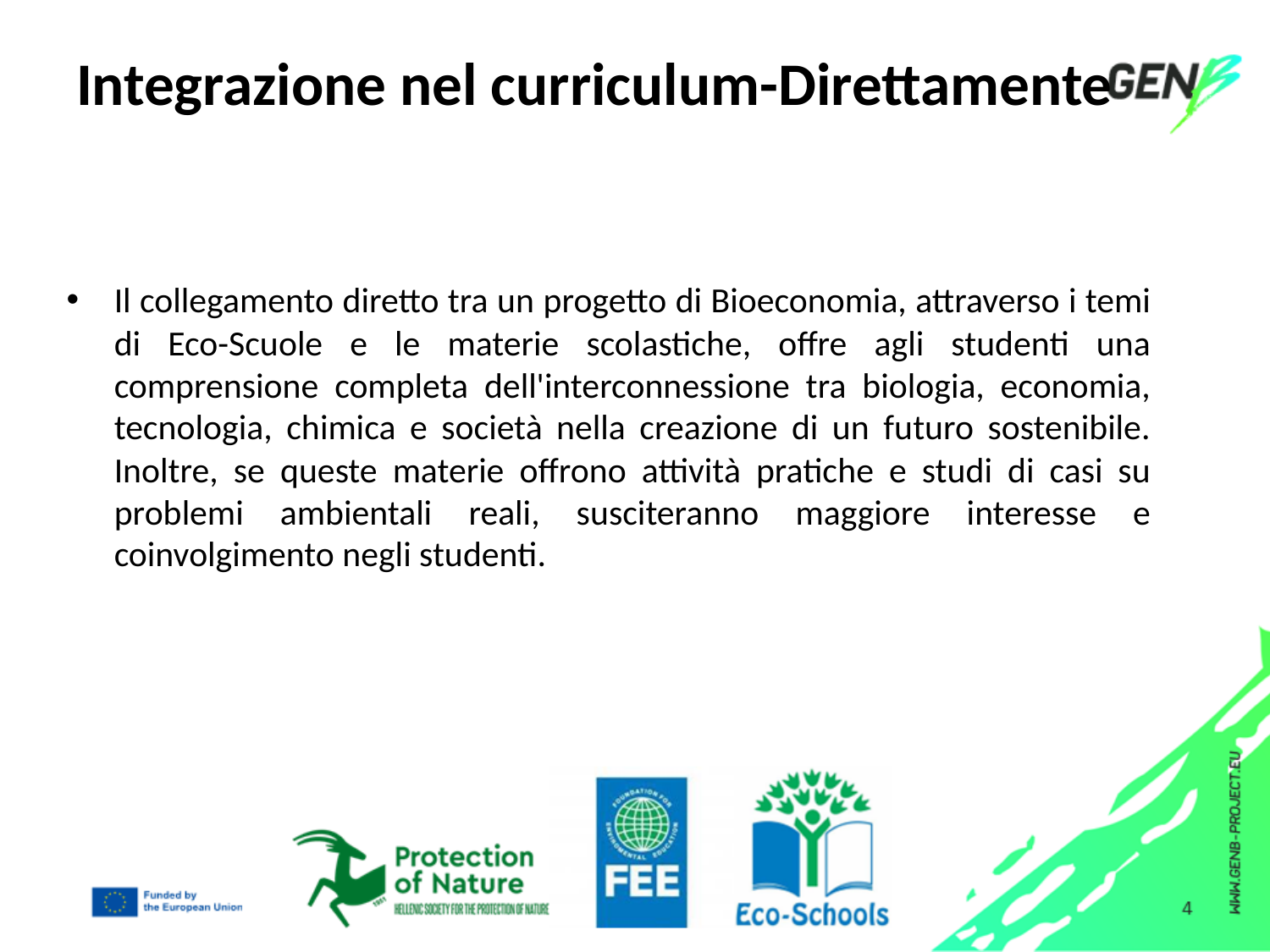

# Integrazione nel curriculum-Direttamente
Il collegamento diretto tra un progetto di Bioeconomia, attraverso i temi di Eco-Scuole e le materie scolastiche, offre agli studenti una comprensione completa dell'interconnessione tra biologia, economia, tecnologia, chimica e società nella creazione di un futuro sostenibile. Inoltre, se queste materie offrono attività pratiche e studi di casi su problemi ambientali reali, susciteranno maggiore interesse e coinvolgimento negli studenti.